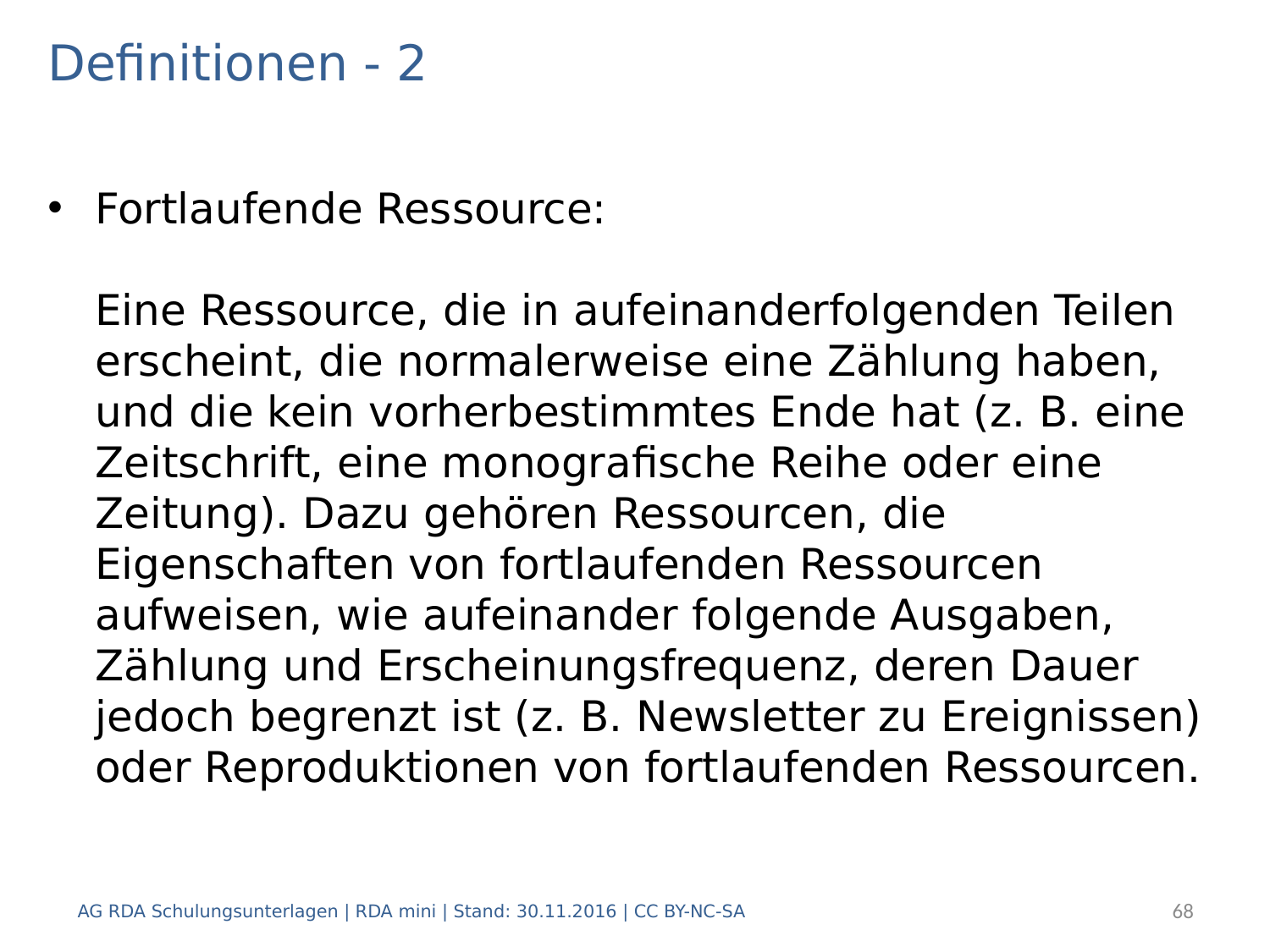

# Definitionen - 2

Fortlaufende Ressource:
Eine Ressource, die in aufeinanderfolgenden Teilen erscheint, die normalerweise eine Zählung haben, und die kein vorherbestimmtes Ende hat (z. B. eine Zeitschrift, eine monografische Reihe oder eine Zeitung). Dazu gehören Ressourcen, die Eigenschaften von fortlaufenden Ressourcen aufweisen, wie aufeinander folgende Ausgaben, Zählung und Erscheinungsfrequenz, deren Dauer jedoch begrenzt ist (z. B. Newsletter zu Ereignissen) oder Reproduktionen von fortlaufenden Ressourcen.
gehören Ressourcen, die Eigenschaften von fortlaufenden Ressourcen aufweisen, wie aufeinander folgende Ausgaben, Zählung und Erscheinungsfrequenz, deren Dauer jedoch begrenzt ist (z. B. Newsletter zu Ereignissen) oder Reproduktionen von fortlaufenden Ressourcen.
AG RDA Schulungsunterlagen | RDA mini | Stand: 30.11.2016 | CC BY-NC-SA
68